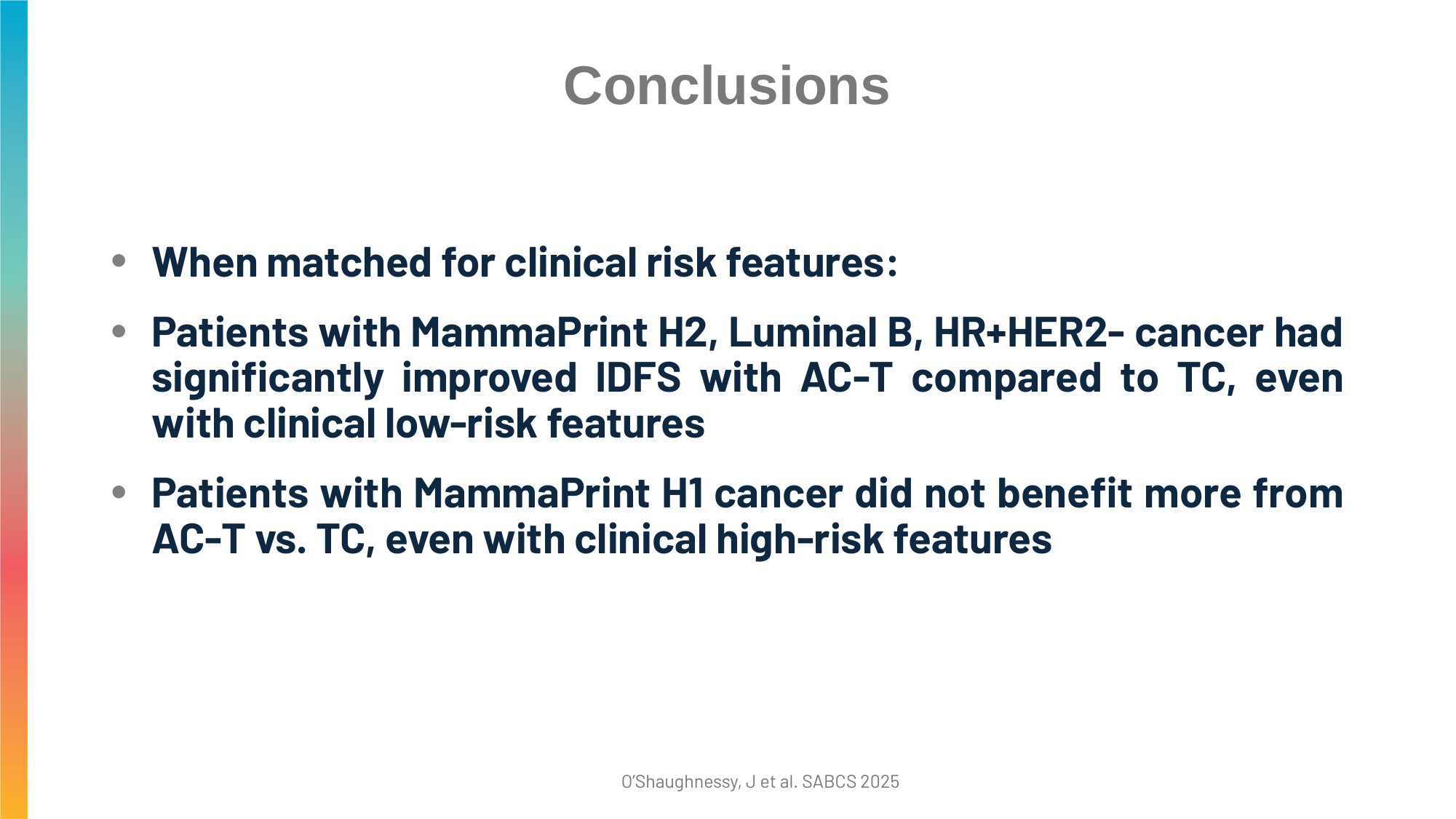

# Conclusions
When matched for clinical risk features:
Patients with MammaPrint H2, Luminal B, HR+HER2- cancer had significantly improved IDFS with AC-T compared to TC, even with clinical low-risk features
Patients with MammaPrint H1 cancer did not benefit more from AC-T vs. TC, even with clinical high-risk features
O’Shaughnessy, J et al. SABCS 2025